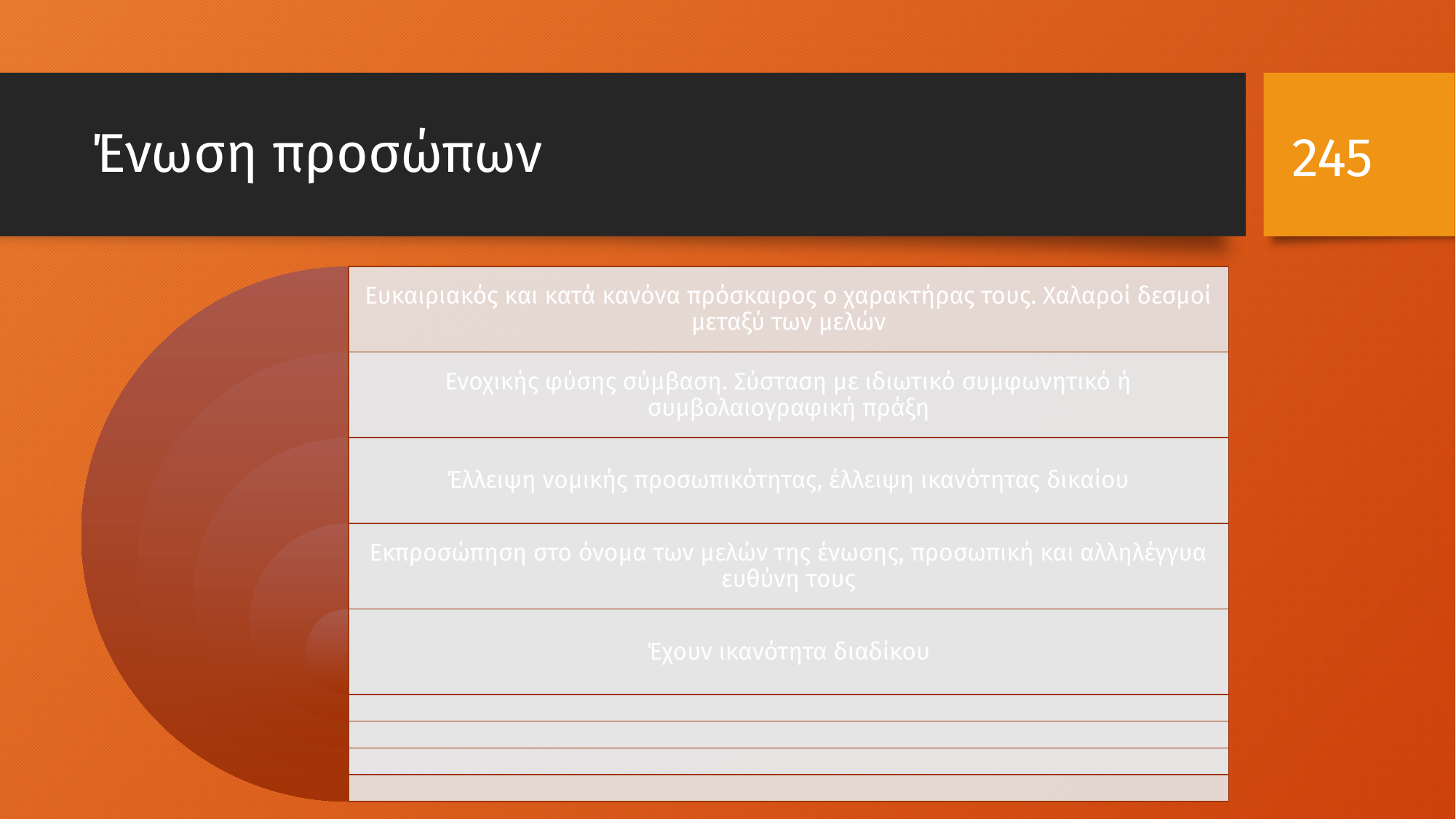

245
# Ένωση προσώπων
Ευκαιριακός και κατά κανόνα πρόσκαιρος ο χαρακτήρας τους. Χαλαροί δεσμοί μεταξύ των μελών
Ενοχικής φύσης σύμβαση. Σύσταση με ιδιωτικό συμφωνητικό ή συμβολαιογραφική πράξη
Έλλειψη νομικής προσωπικότητας, έλλειψη ικανότητας δικαίου
Εκπροσώπηση στο όνομα των μελών της ένωσης, προσωπική και αλληλέγγυα ευθύνη τους
Έχουν ικανότητα διαδίκου